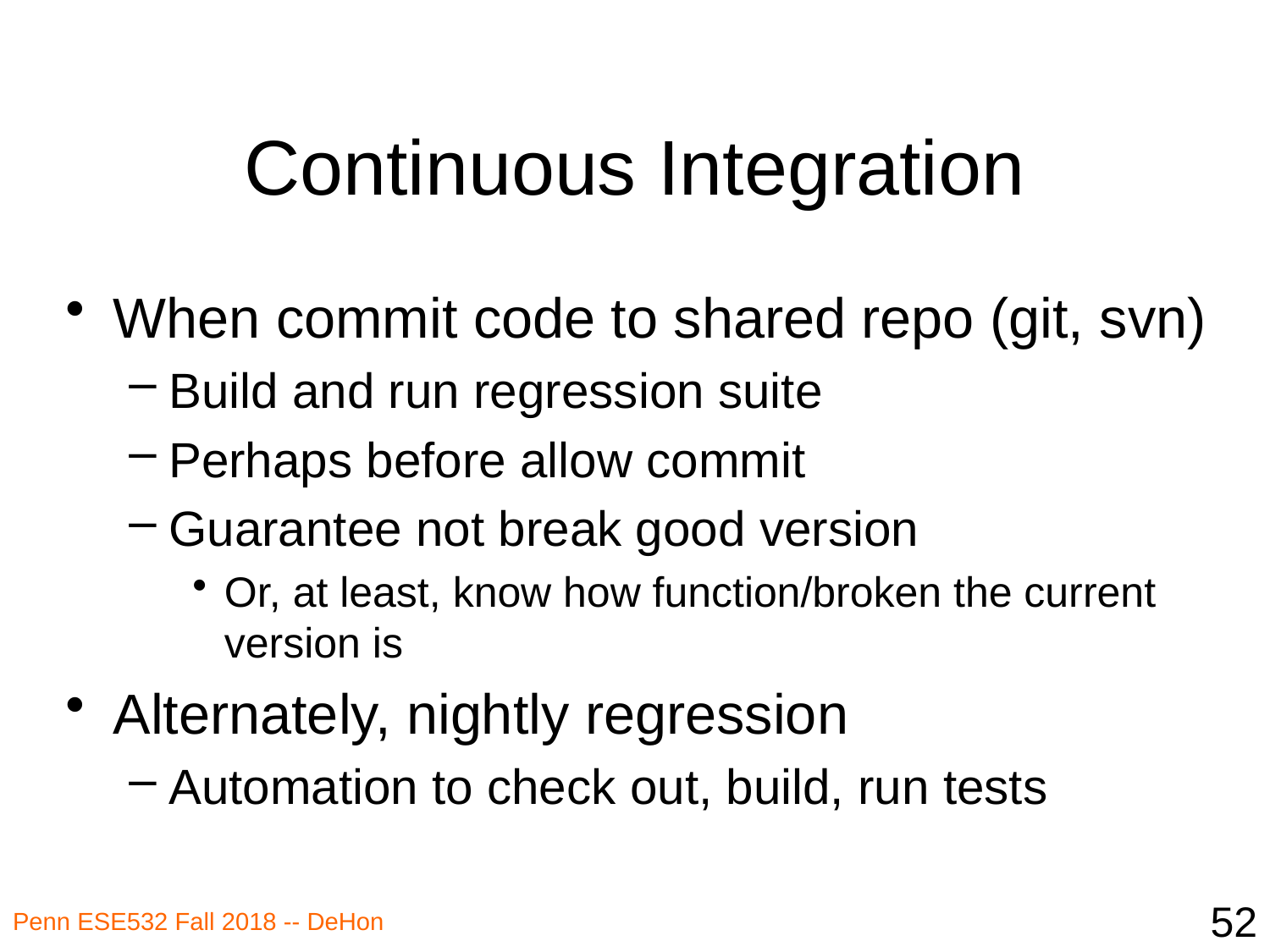

# Continuous Integration
When commit code to shared repo (git, svn)
Build and run regression suite
Perhaps before allow commit
Guarantee not break good version
Or, at least, know how function/broken the current version is
Alternately, nightly regression
Automation to check out, build, run tests
52
Penn ESE532 Fall 2018 -- DeHon